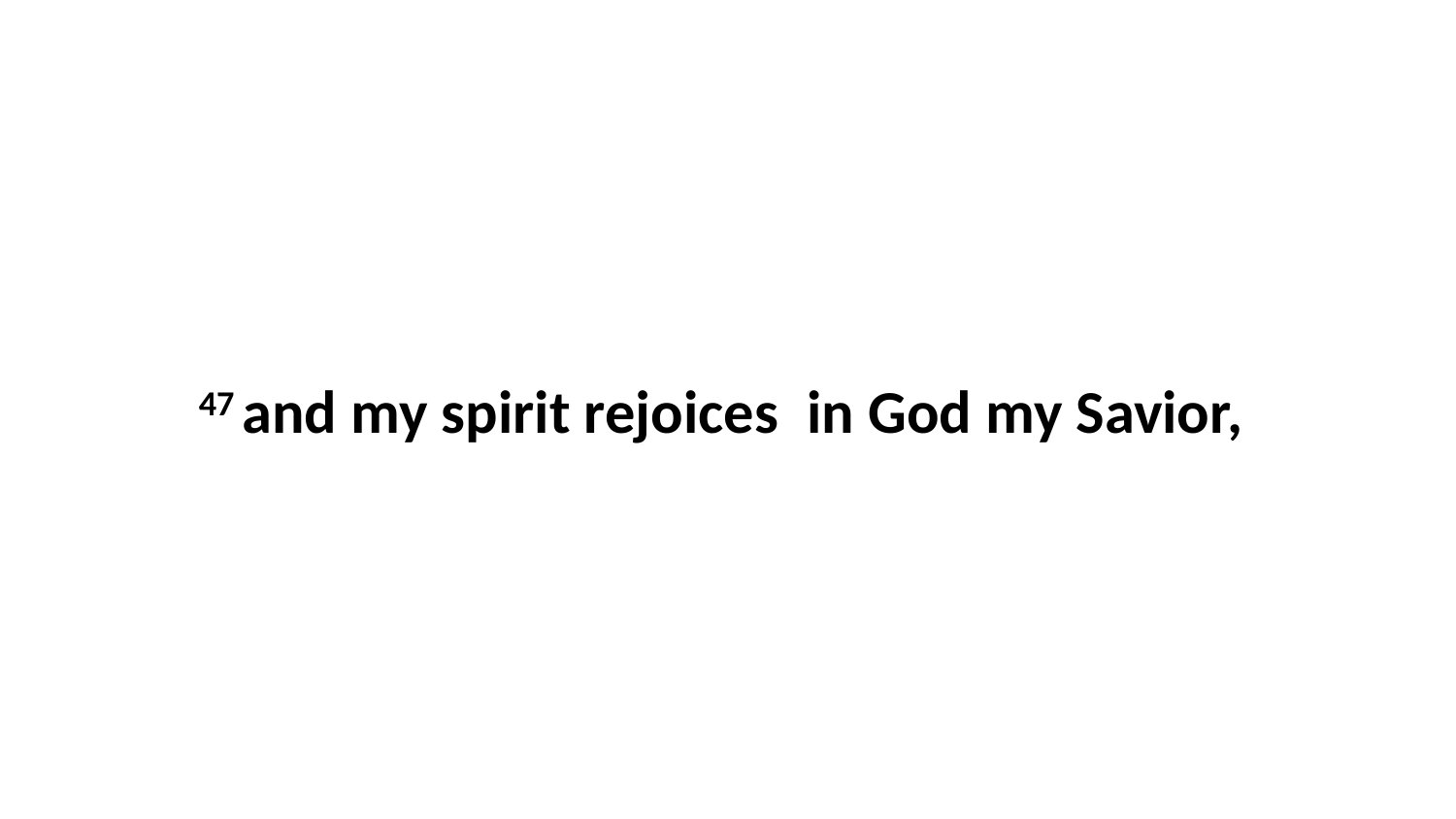

47 and my spirit rejoices  in God my Savior,